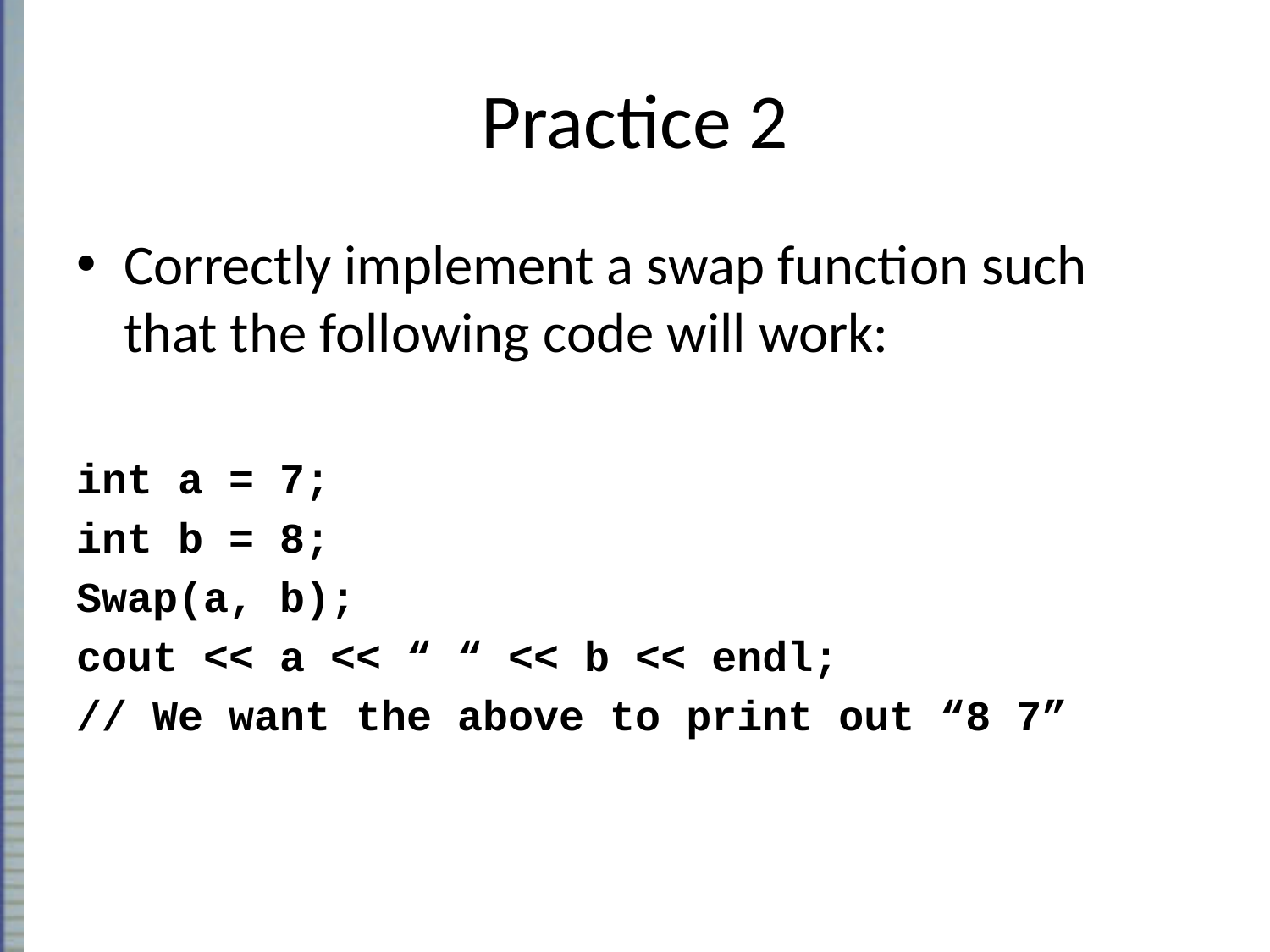

# Practice 2
Correctly implement a swap function such that the following code will work:

int a = 7;
int b = 8;
Swap(a, b);
cout << a << “ “ << b << endl;
// We want the above to print out “8 7”